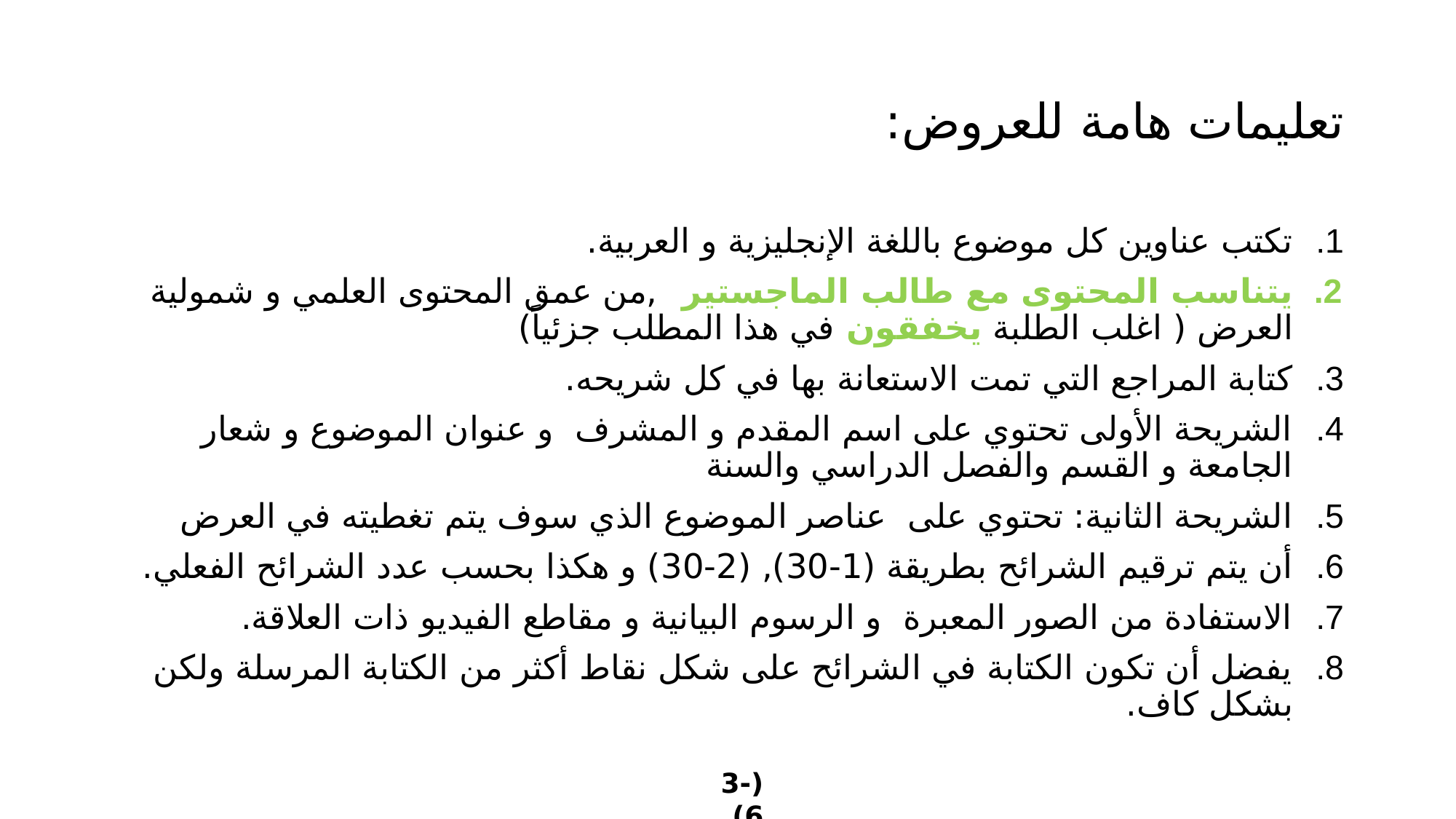

# تعليمات هامة للعروض:
تكتب عناوين كل موضوع باللغة الإنجليزية و العربية.
يتناسب المحتوى مع طالب الماجستير  ,من عمق المحتوى العلمي و شمولية العرض ( اغلب الطلبة يخفقون في هذا المطلب جزئياً)
كتابة المراجع التي تمت الاستعانة بها في كل شريحه.
الشريحة الأولى تحتوي على اسم المقدم و المشرف  و عنوان الموضوع و شعار الجامعة و القسم والفصل الدراسي والسنة
الشريحة الثانية: تحتوي على  عناصر الموضوع الذي سوف يتم تغطيته في العرض
أن يتم ترقيم الشرائح بطريقة (1-30), (2-30) و هكذا بحسب عدد الشرائح الفعلي.
الاستفادة من الصور المعبرة  و الرسوم البيانية و مقاطع الفيديو ذات العلاقة.
يفضل أن تكون الكتابة في الشرائح على شكل نقاط أكثر من الكتابة المرسلة ولكن بشكل كاف.

(3-6)